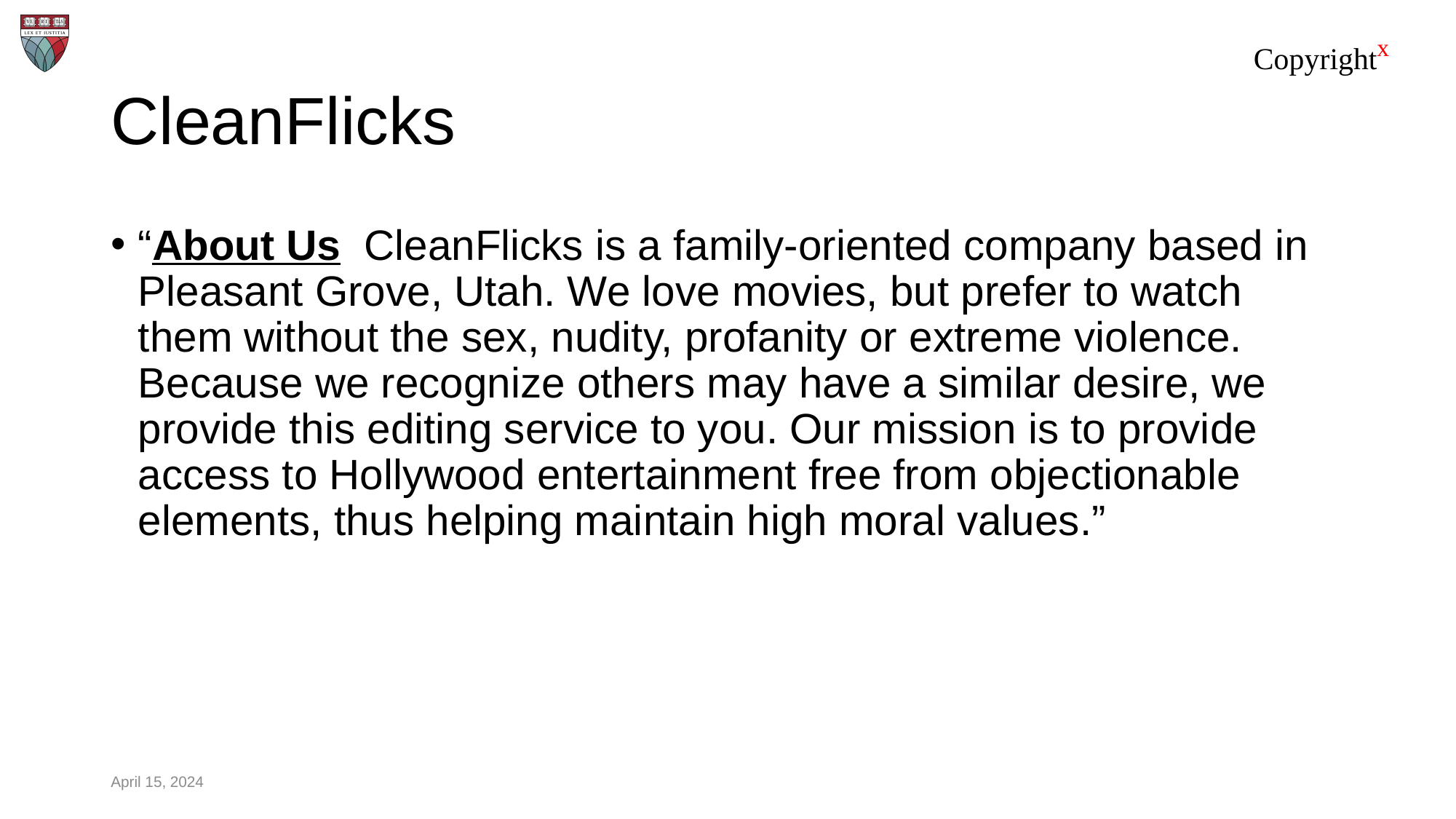

# CleanFlicks
“About Us  CleanFlicks is a family-oriented company based in Pleasant Grove, Utah. We love movies, but prefer to watch them without the sex, nudity, profanity or extreme violence. Because we recognize others may have a similar desire, we provide this editing service to you. Our mission is to provide access to Hollywood entertainment free from objectionable elements, thus helping maintain high moral values.”
April 15, 2024